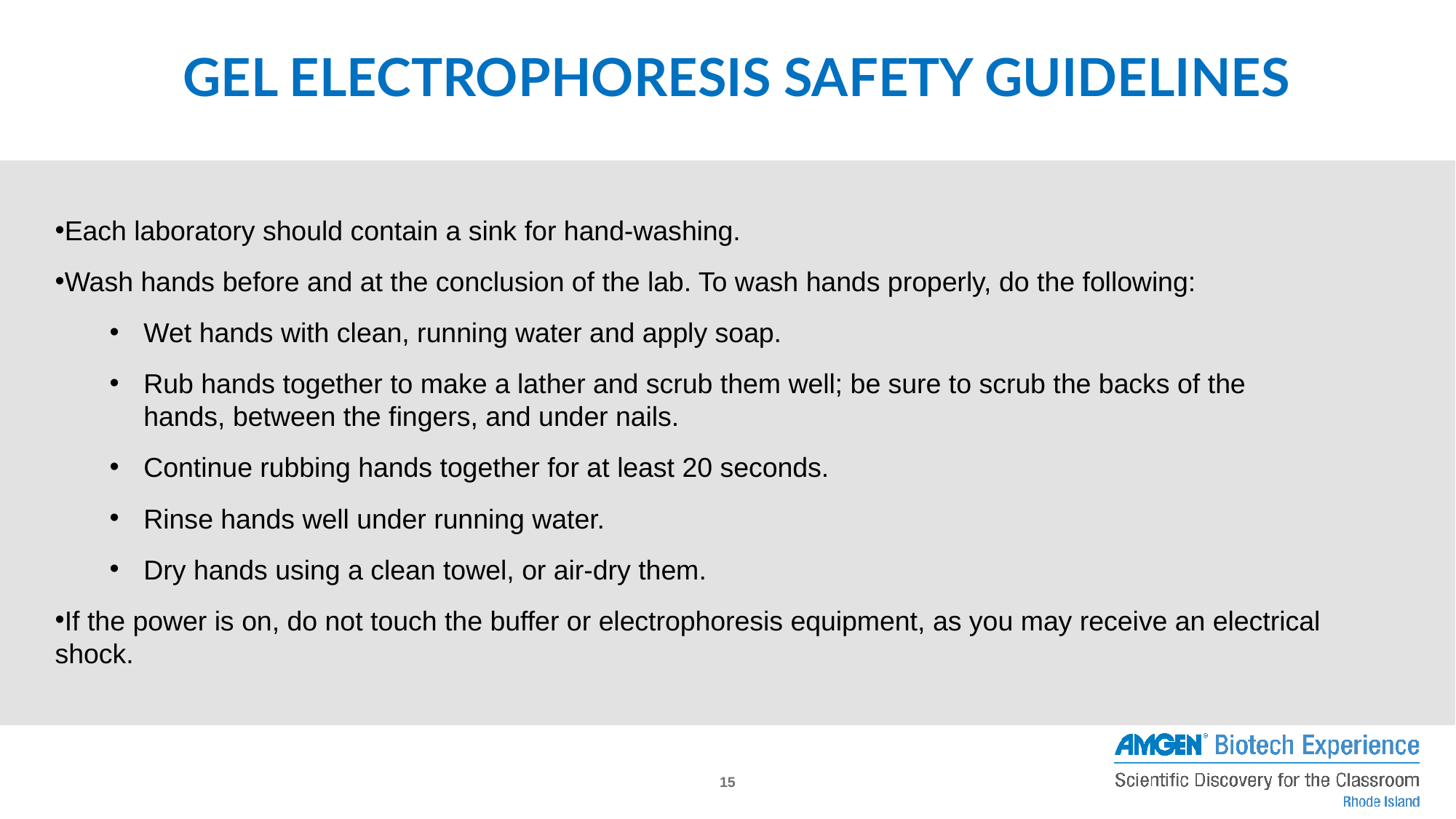

# Gel Electrophoresis Safety Guidelines
Each laboratory should contain a sink for hand-washing.
Wash hands before and at the conclusion of the lab. To wash hands properly, do the following:
Wet hands with clean, running water and apply soap.
Rub hands together to make a lather and scrub them well; be sure to scrub the backs of the hands, between the fingers, and under nails.
Continue rubbing hands together for at least 20 seconds.
Rinse hands well under running water.
Dry hands using a clean towel, or air-dry them.
If the power is on, do not touch the buffer or electrophoresis equipment, as you may receive an electrical shock.